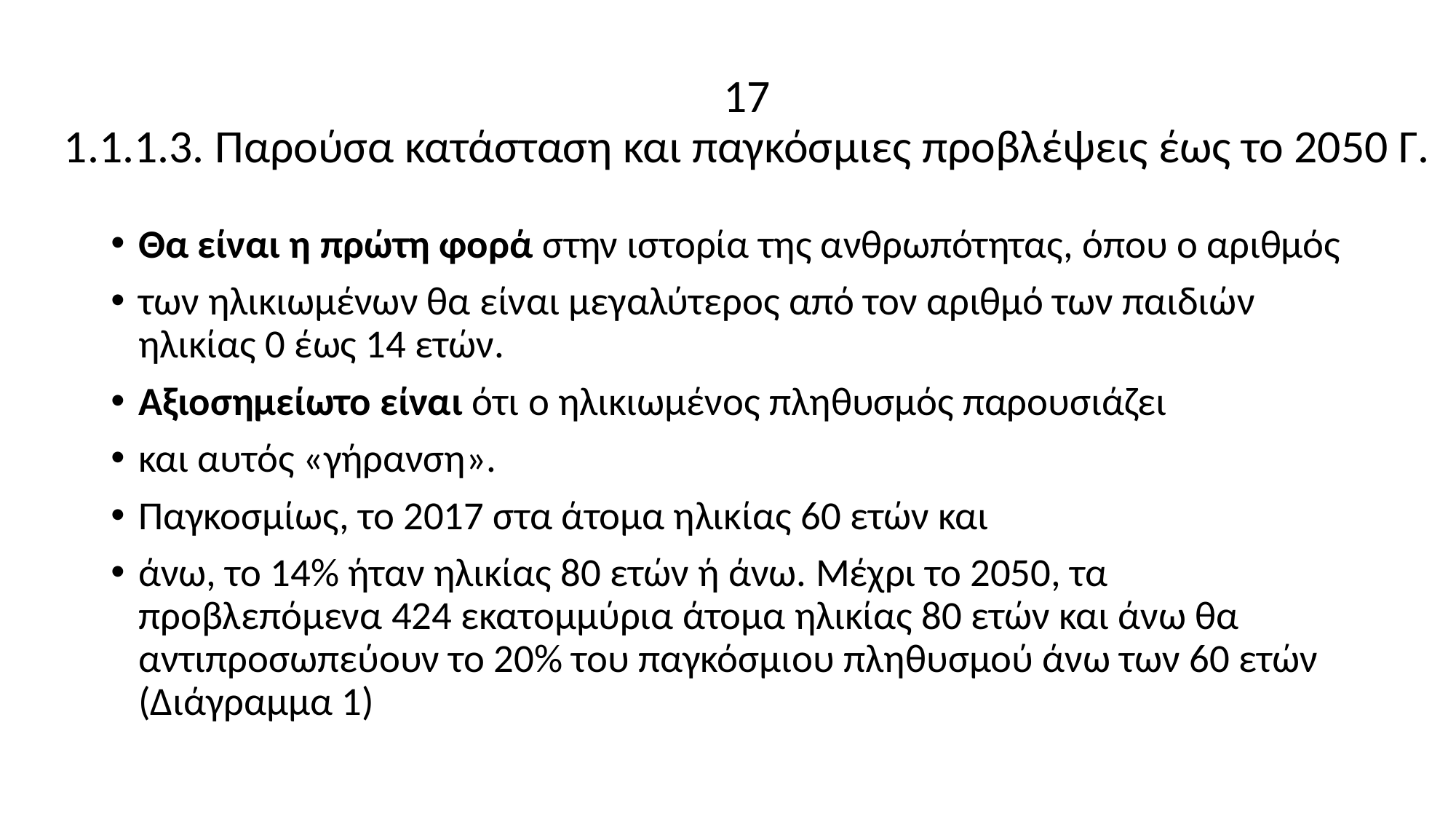

# 17 1.1.1.3. Παρούσα κατάσταση και παγκόσμιες προβλέψεις έως το 2050 Γ.
Θα είναι η πρώτη φορά στην ιστορία της ανθρωπότητας, όπου ο αριθμός
των ηλικιωμένων θα είναι μεγαλύτερος από τον αριθμό των παιδιών ηλικίας 0 έως 14 ετών.
Αξιοσημείωτο είναι ότι ο ηλικιωμένος πληθυσμός παρουσιάζει
και αυτός «γήρανση».
Παγκοσμίως, το 2017 στα άτομα ηλικίας 60 ετών και
άνω, το 14% ήταν ηλικίας 80 ετών ή άνω. Μέχρι το 2050, τα προβλεπόμενα 424 εκατομμύρια άτομα ηλικίας 80 ετών και άνω θα αντιπροσωπεύουν το 20% του παγκόσμιου πληθυσμού άνω των 60 ετών (Διάγραμμα 1)